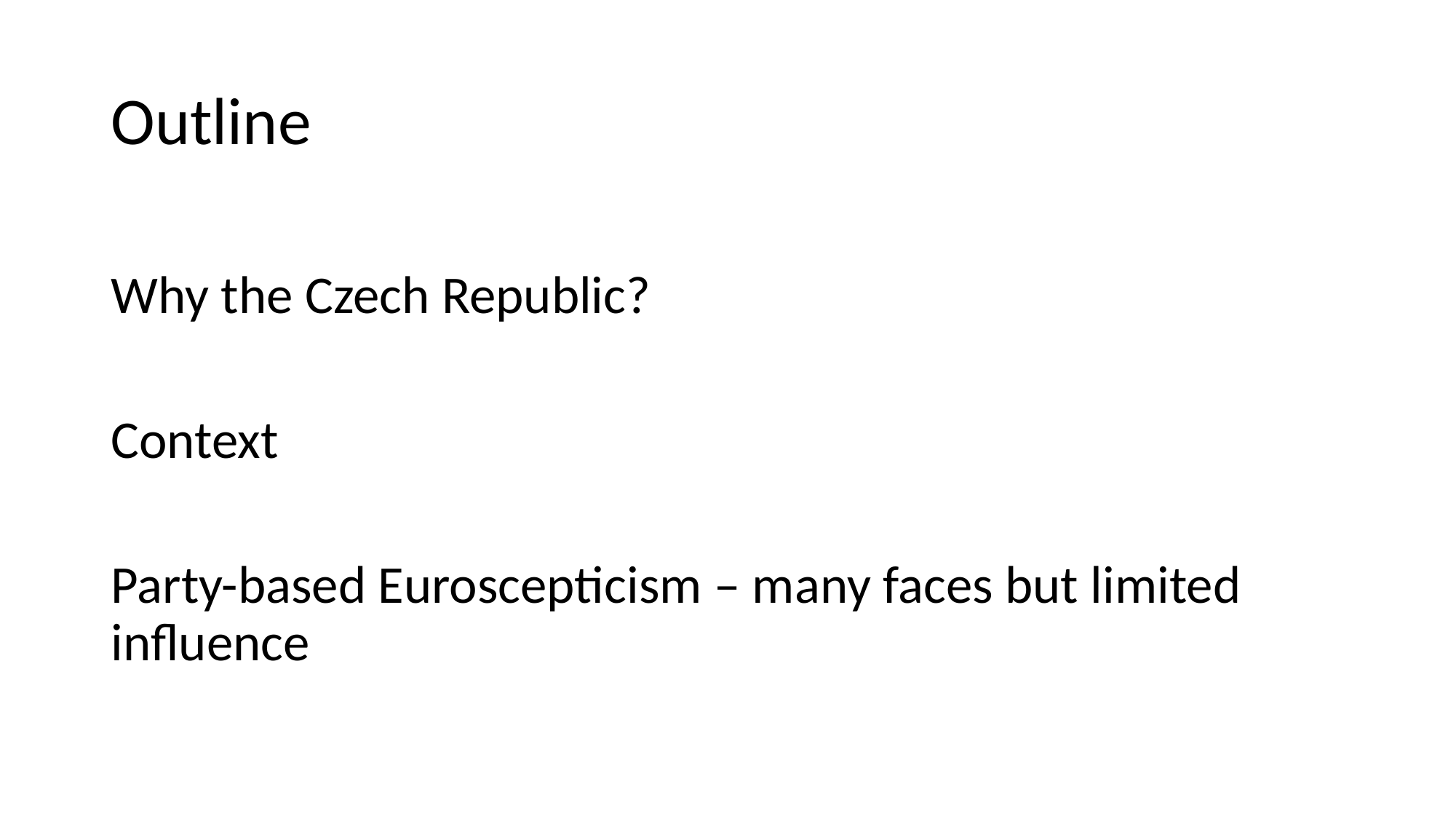

# Outline

Why the Czech Republic?

Context

Party-based Euroscepticism – many faces but limited influence